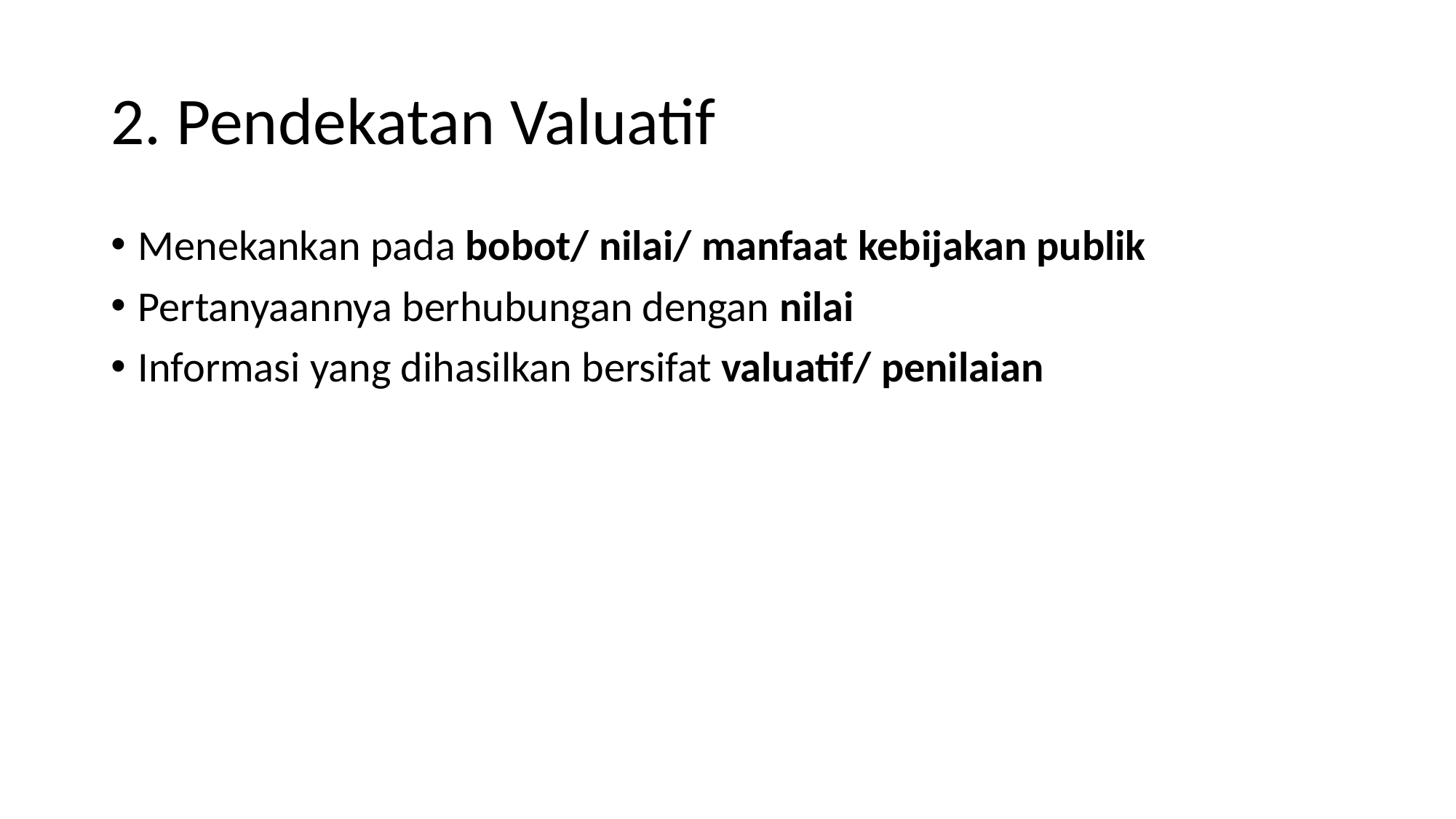

# 2. Pendekatan Valuatif
Menekankan pada bobot/ nilai/ manfaat kebijakan publik
Pertanyaannya berhubungan dengan nilai
Informasi yang dihasilkan bersifat valuatif/ penilaian